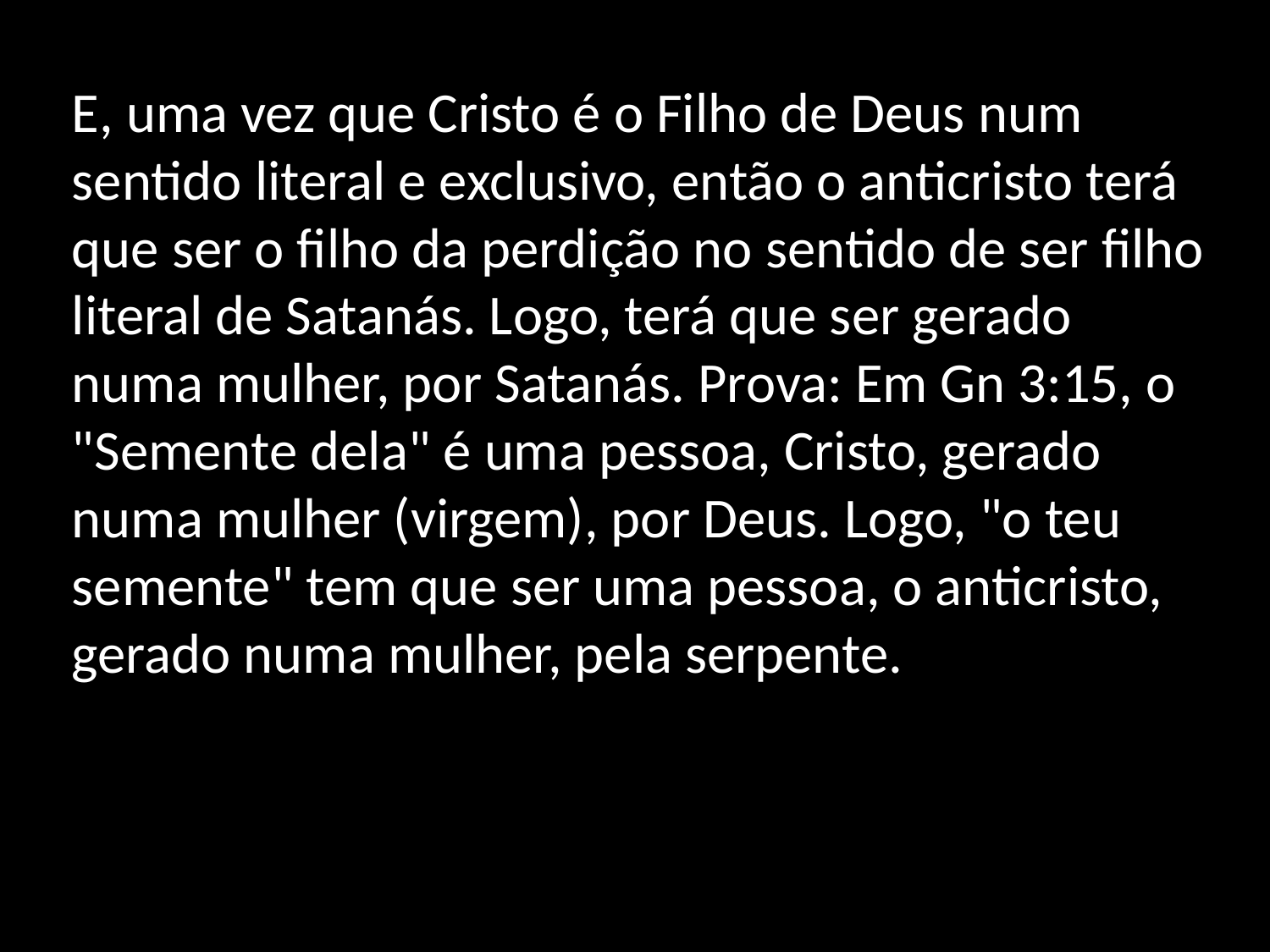

E, uma vez que Cristo é o Filho de Deus num sentido literal e exclusivo, então o anticristo terá que ser o filho da perdição no sentido de ser filho literal de Satanás. Logo, terá que ser gerado numa mulher, por Satanás. Prova: Em Gn 3:15, o "Semente dela" é uma pessoa, Cristo, gerado numa mulher (virgem), por Deus. Logo, "o teu semente" tem que ser uma pessoa, o anticristo, gerado numa mulher, pela serpente.